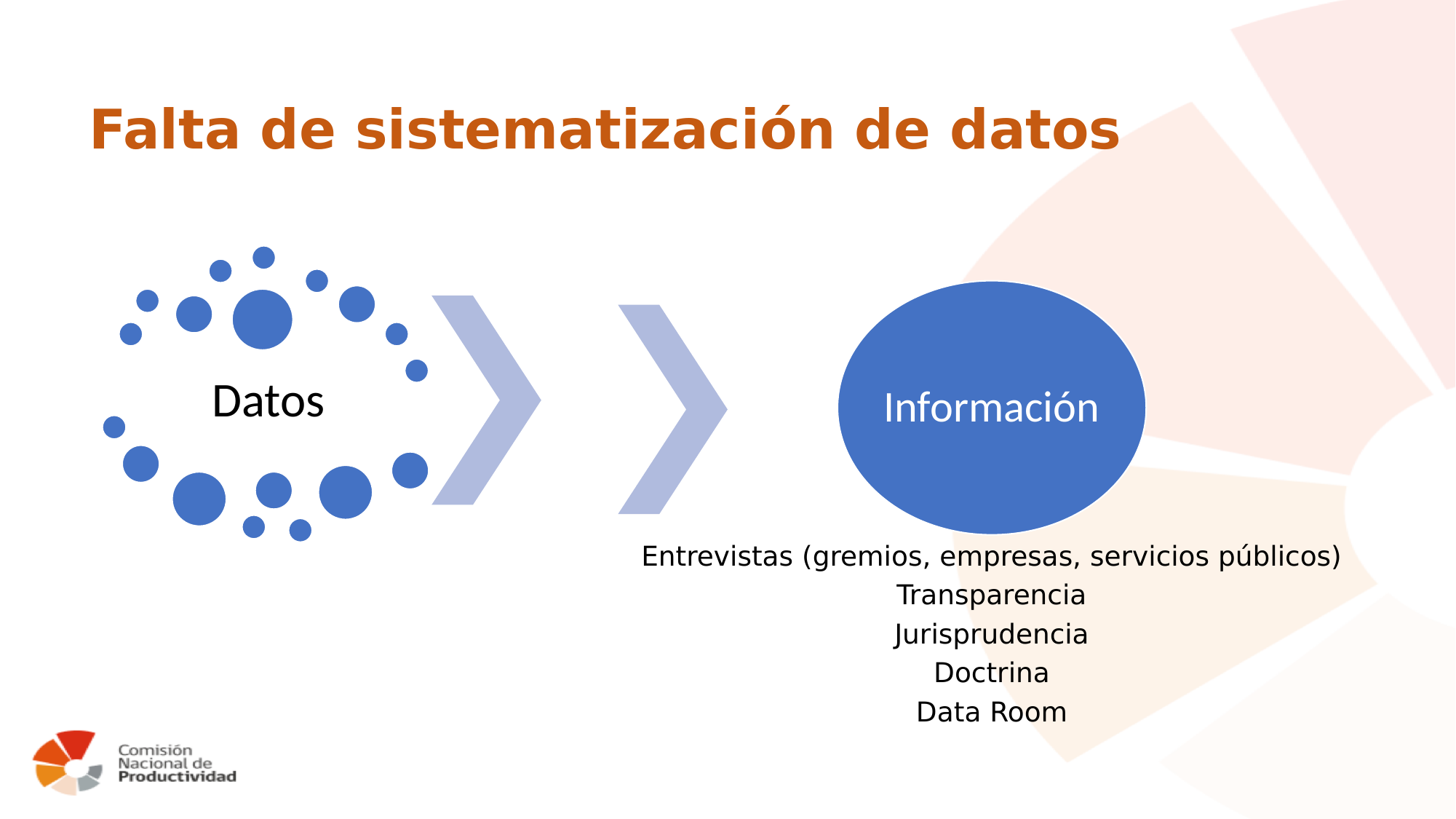

# Falta de sistematización de datos
Datos
Información
Entrevistas (gremios, empresas, servicios públicos)
Transparencia
Jurisprudencia
Doctrina
Data Room